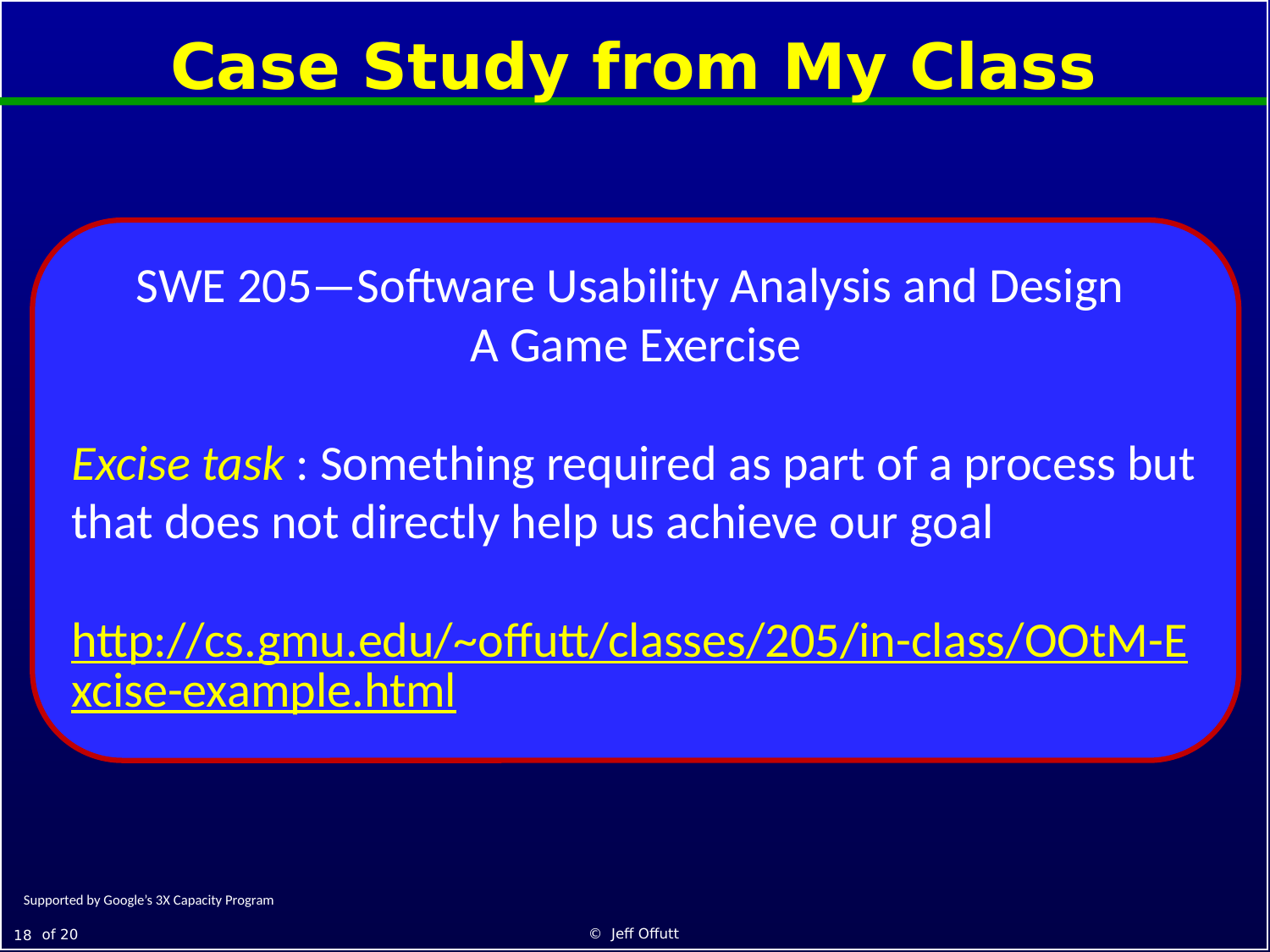

# Case Study from My Class
SWE 205—Software Usability Analysis and Design
A Game Exercise

Excise task : Something required as part of a process but that does not directly help us achieve our goal

http://cs.gmu.edu/~offutt/classes/205/in-class/OOtM-Excise-example.html
©  Jeff Offutt
18